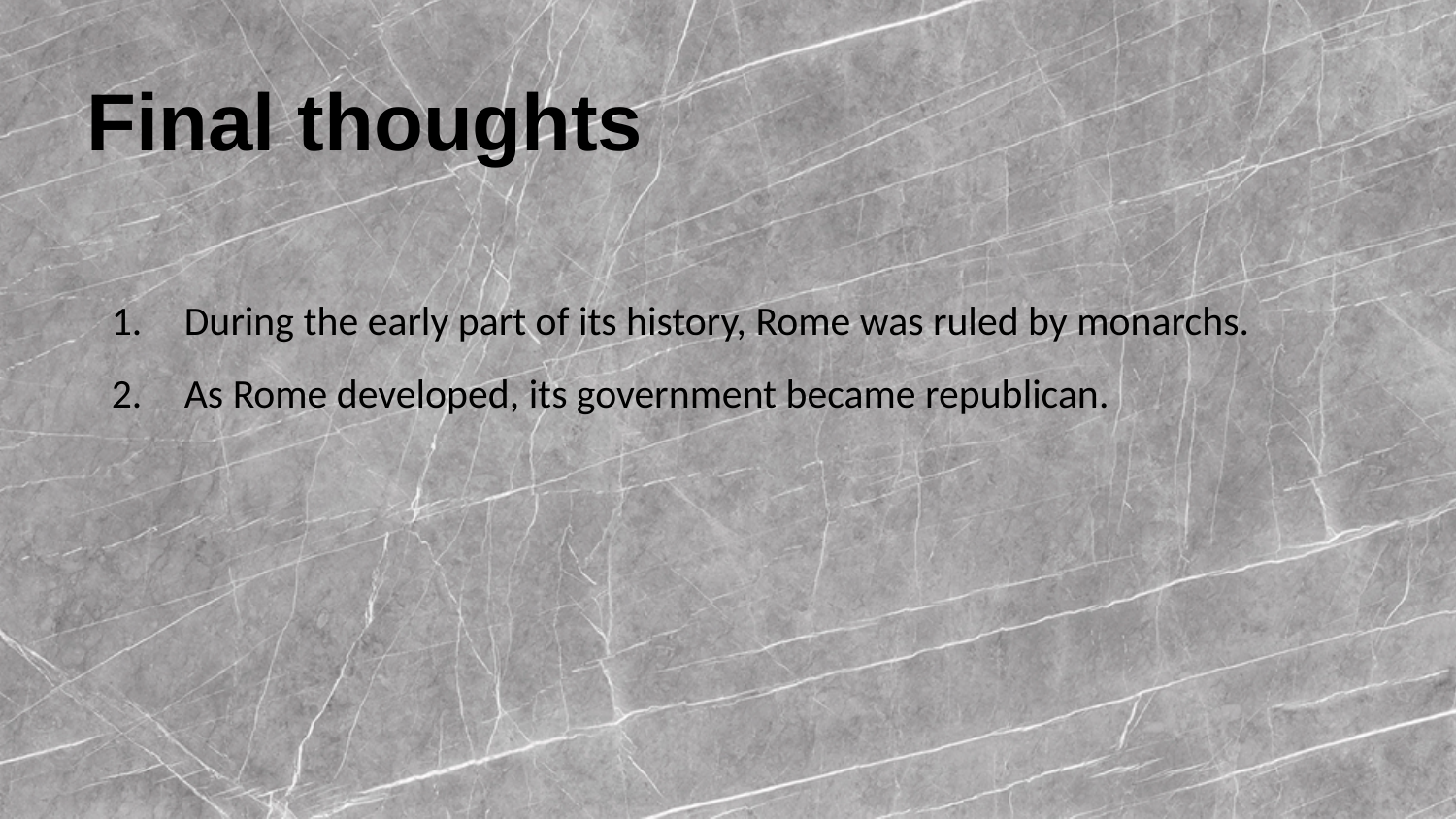

Final thoughts
During the early part of its history, Rome was ruled by monarchs.
As Rome developed, its government became republican.